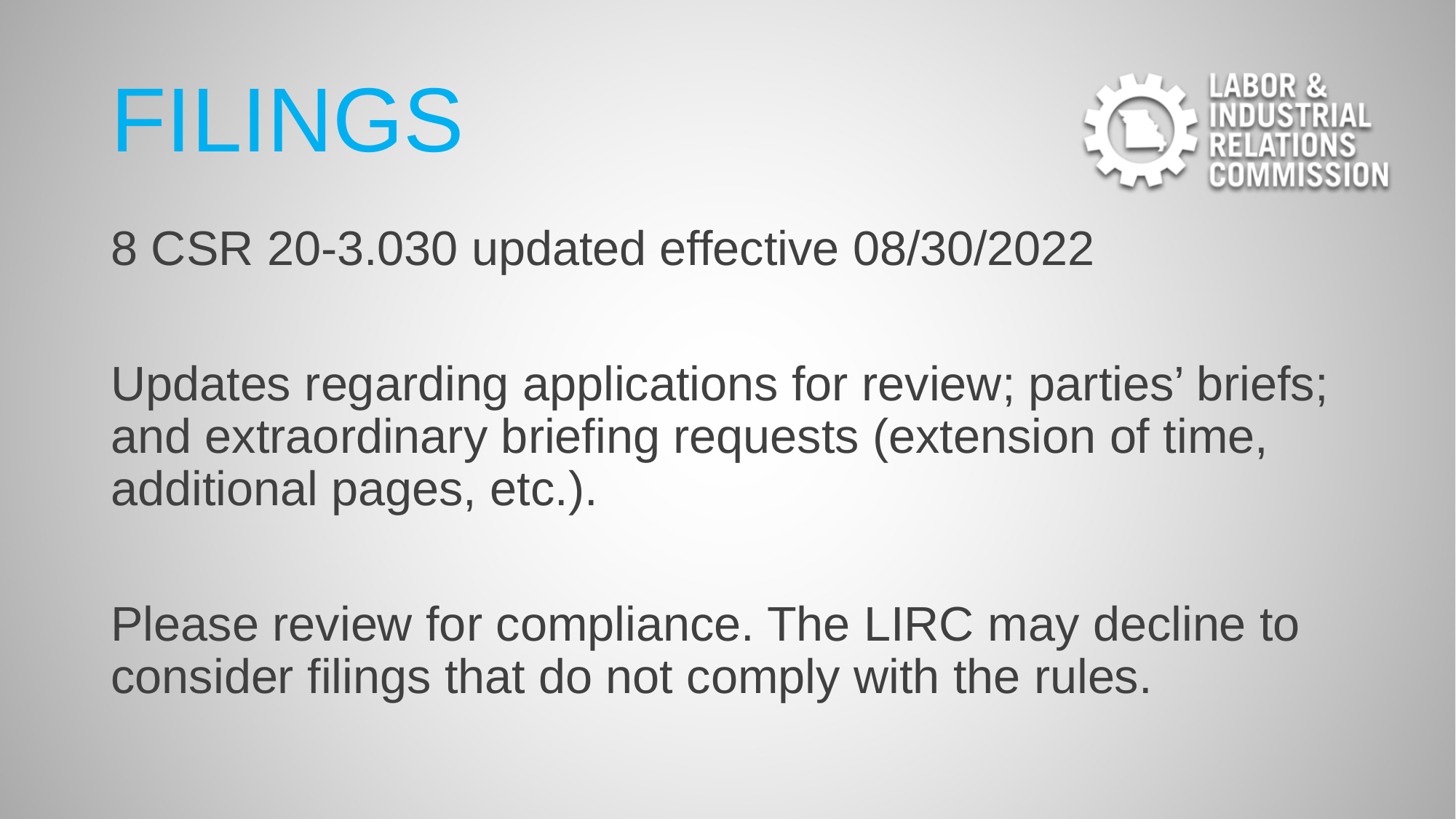

# FILINGS
8 CSR 20-3.030 updated effective 08/30/2022

Updates regarding applications for review; parties’ briefs; and extraordinary briefing requests (extension of time, additional pages, etc.).

Please review for compliance. The LIRC may decline to consider filings that do not comply with the rules.